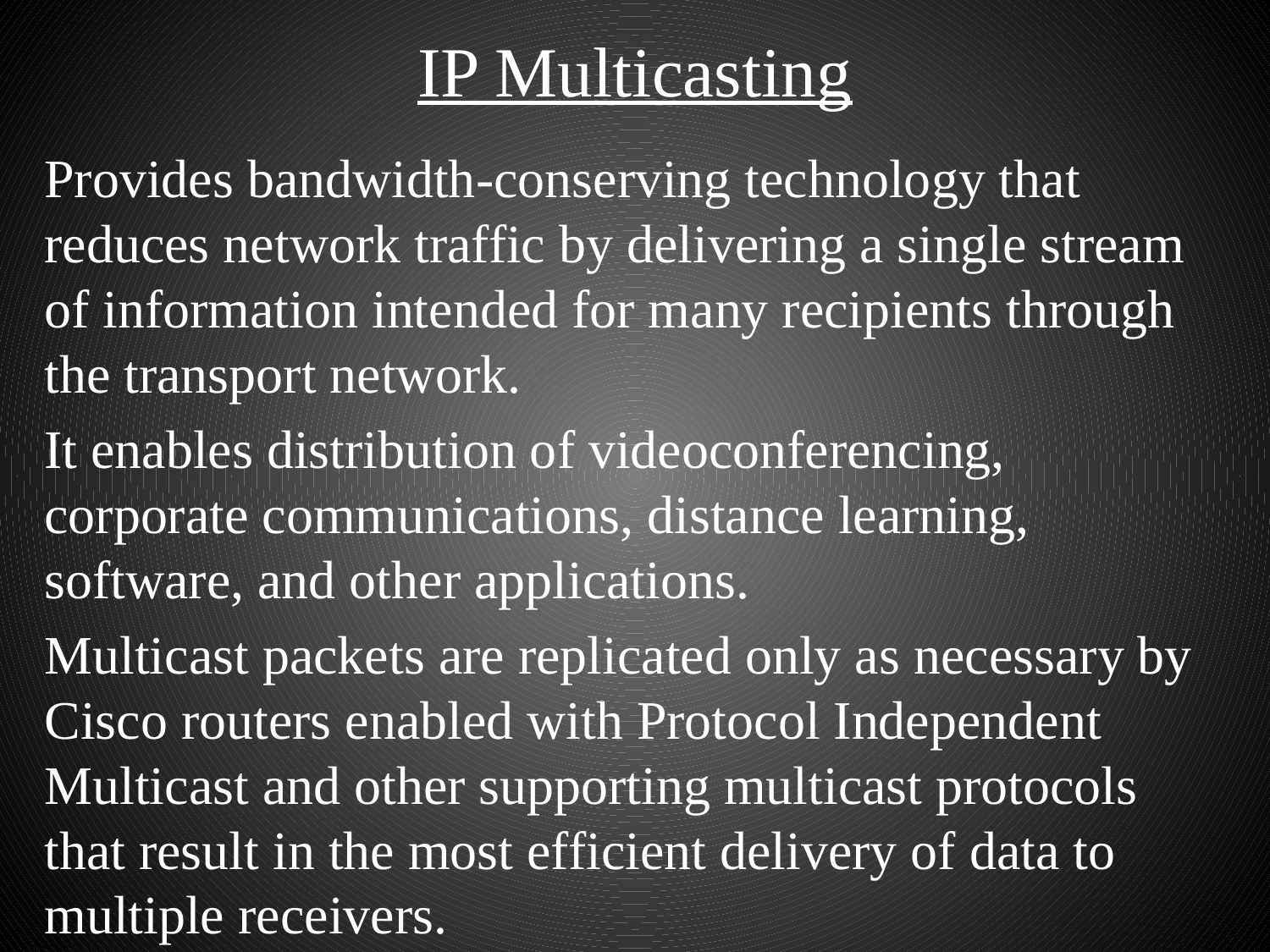

# IP Multicasting
Provides bandwidth-conserving technology that reduces network traffic by delivering a single stream of information intended for many recipients through the transport network.
It enables distribution of videoconferencing, corporate communications, distance learning, software, and other applications.
Multicast packets are replicated only as necessary by Cisco routers enabled with Protocol Independent Multicast and other supporting multicast protocols that result in the most efficient delivery of data to multiple receivers.